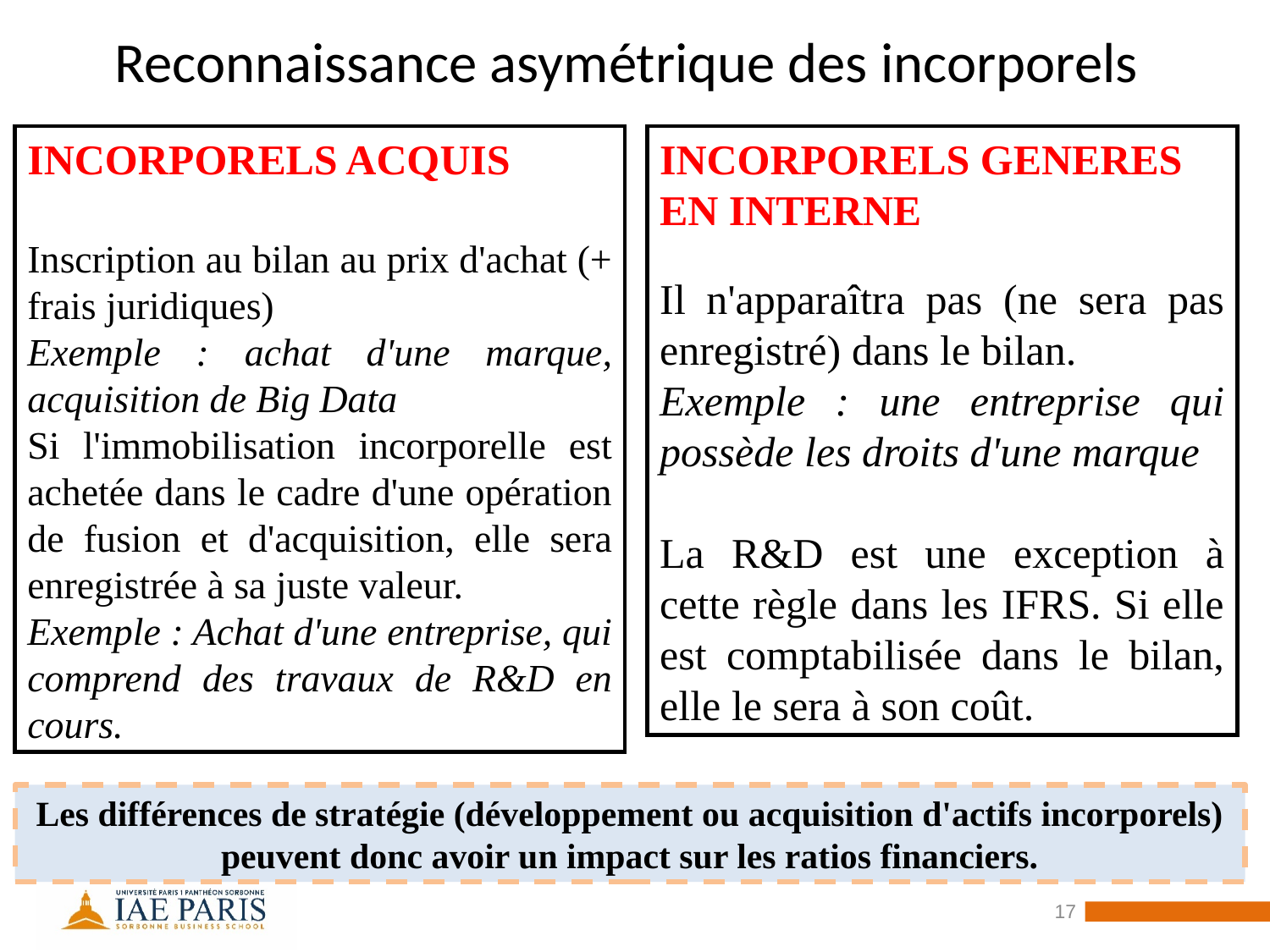

# Reconnaissance asymétrique des incorporels

INCORPORELS ACQUIS

Inscription au bilan au prix d'achat (+ frais juridiques)
Exemple : achat d'une marque, acquisition de Big Data
Si l'immobilisation incorporelle est achetée dans le cadre d'une opération de fusion et d'acquisition, elle sera enregistrée à sa juste valeur.
Exemple : Achat d'une entreprise, qui comprend des travaux de R&D en cours.
INCORPORELS GENERES EN INTERNE

Il n'apparaîtra pas (ne sera pas enregistré) dans le bilan.
Exemple : une entreprise qui possède les droits d'une marque

La R&D est une exception à cette règle dans les IFRS. Si elle est comptabilisée dans le bilan, elle le sera à son coût.
Les différences de stratégie (développement ou acquisition d'actifs incorporels) peuvent donc avoir un impact sur les ratios financiers.
17